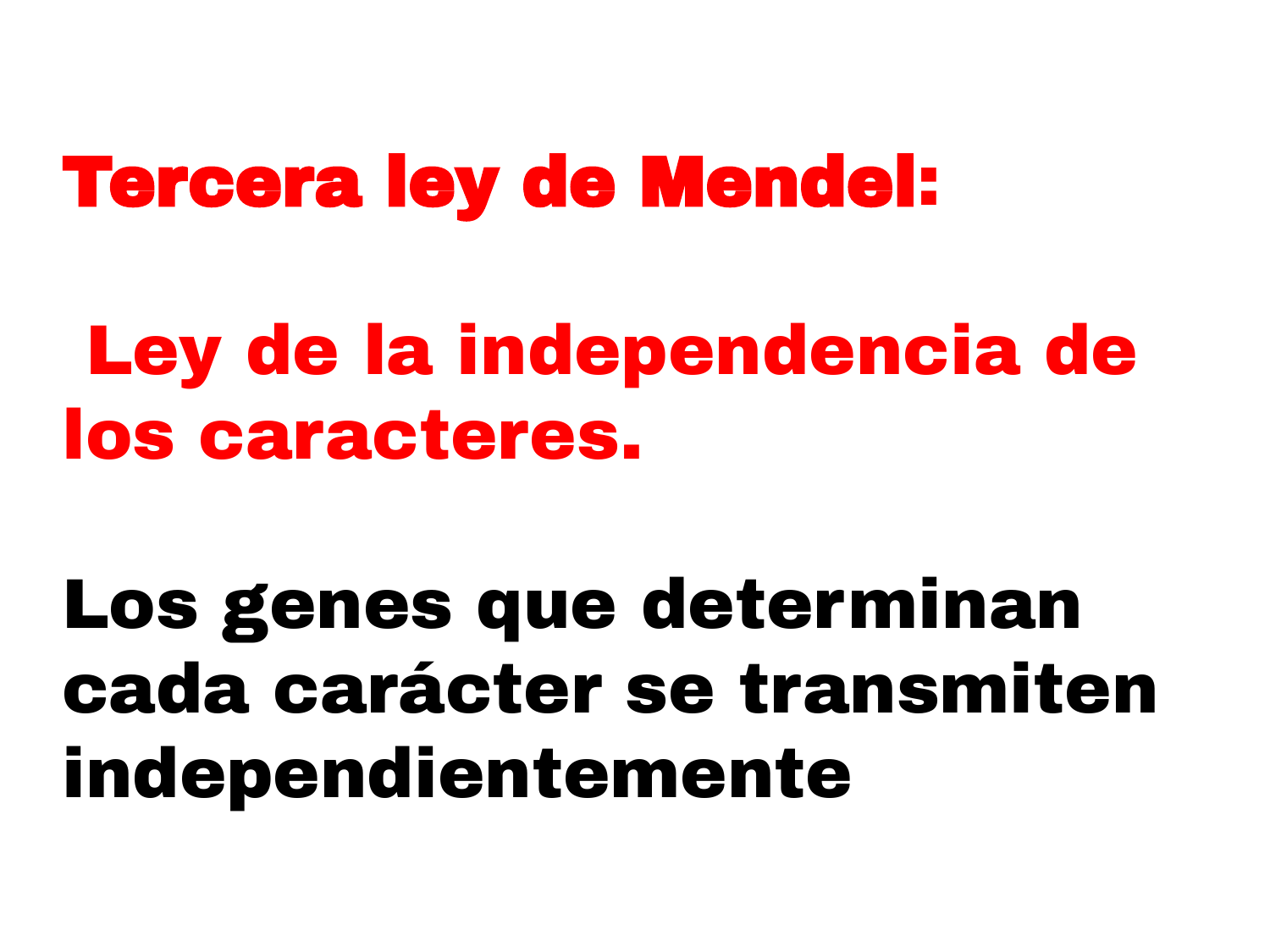

Tercera ley de Mendel:

 Ley de la independencia de los caracteres.

Los genes que determinan cada carácter se transmiten independientemente